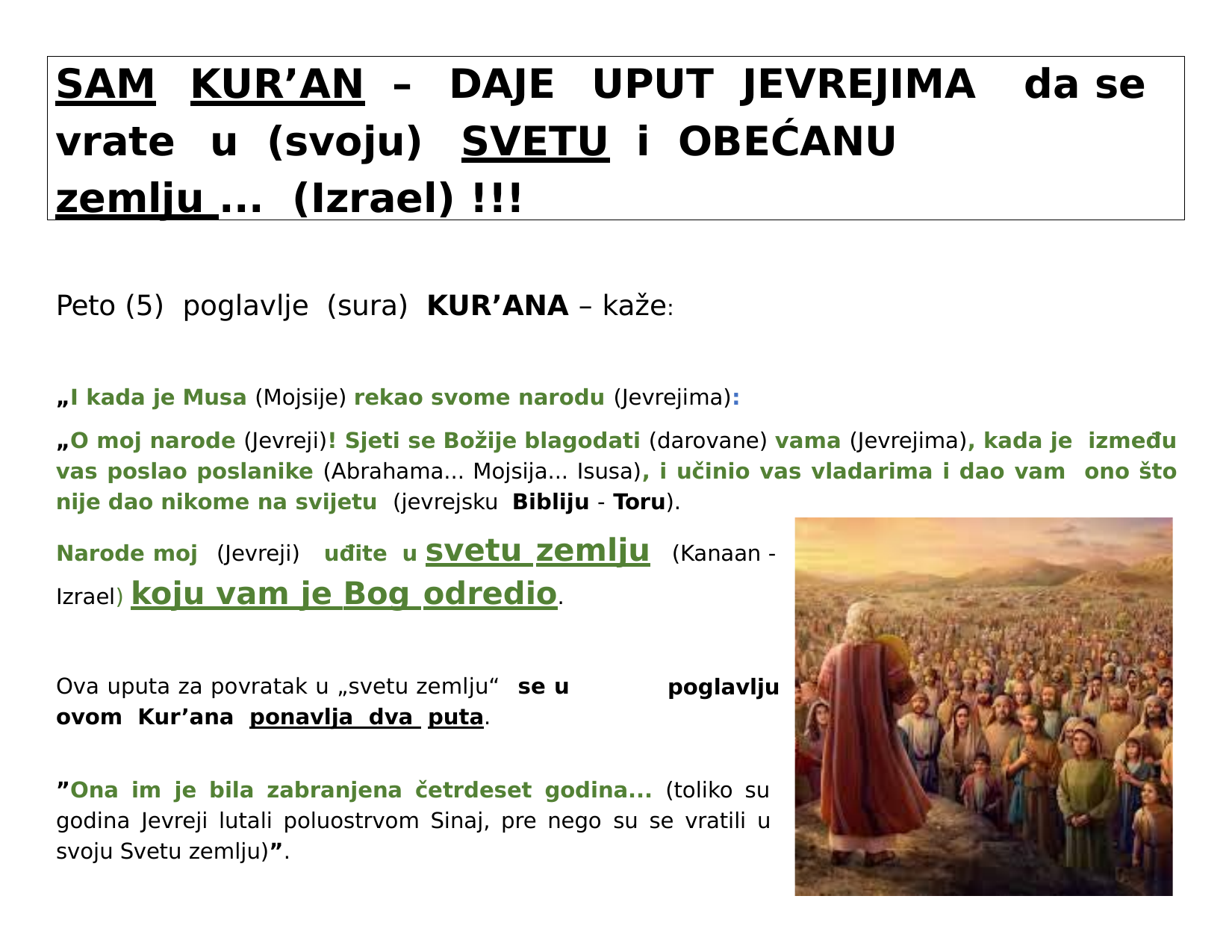

SAM	KUR’AN	–	DAJE	UPUT	JEVREJIMA	da se
vrate	u	(svoju)	SVETU	i	OBEĆANU	zemlju ...  (Izrael) !!!
Peto (5)  poglavlje  (sura)  KUR’ANA – kaže:

„I kada je Musa (Mojsije) rekao svome narodu (Jevrejima):
„O moj narode (Jevreji)! Sjeti se Božije blagodati (darovane) vama (Jevrejima), kada je  između vas poslao poslanike (Abrahama... Mojsija... Isusa), i učinio vas vladarima i dao vam  ono što nije dao nikome na svijetu  (jevrejsku  Bibliju - Toru).

Narode moj	(Jevreji)	uđite	u svetu zemlju
Izrael) koju vam je Bog odredio.
(Kanaan -
Ova uputa za povratak u „svetu zemlju“	se u	ovom  Kur’ana  ponavlja  dva puta.
poglavlju
”Ona im je bila zabranjena četrdeset godina... (toliko su  godina Jevreji lutali poluostrvom Sinaj, pre nego su se vratili u  svoju Svetu zemlju)”.